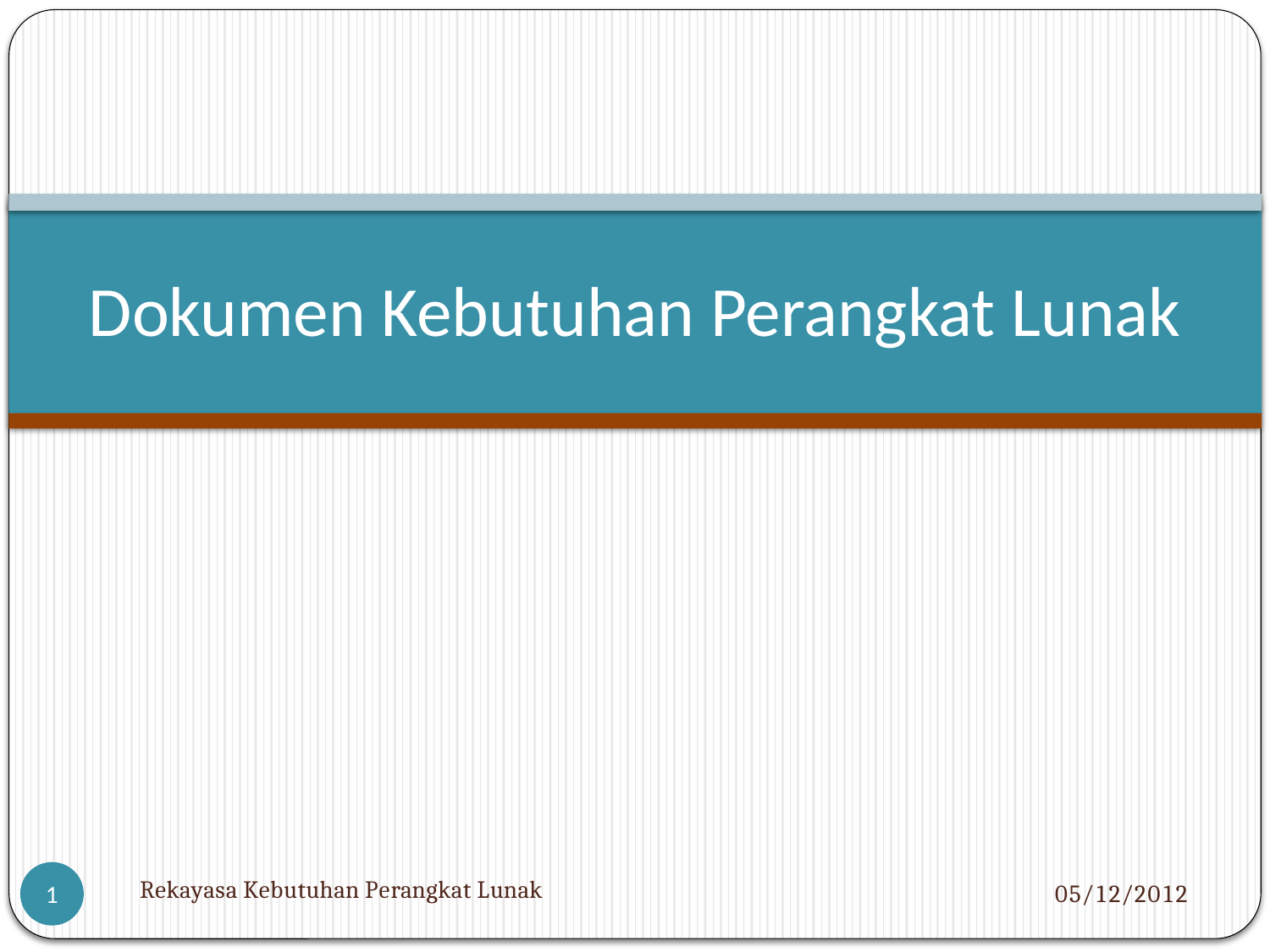

# Dokumen Kebutuhan Perangkat Lunak

Rekayasa Kebutuhan Perangkat Lunak
05/12/2012
1